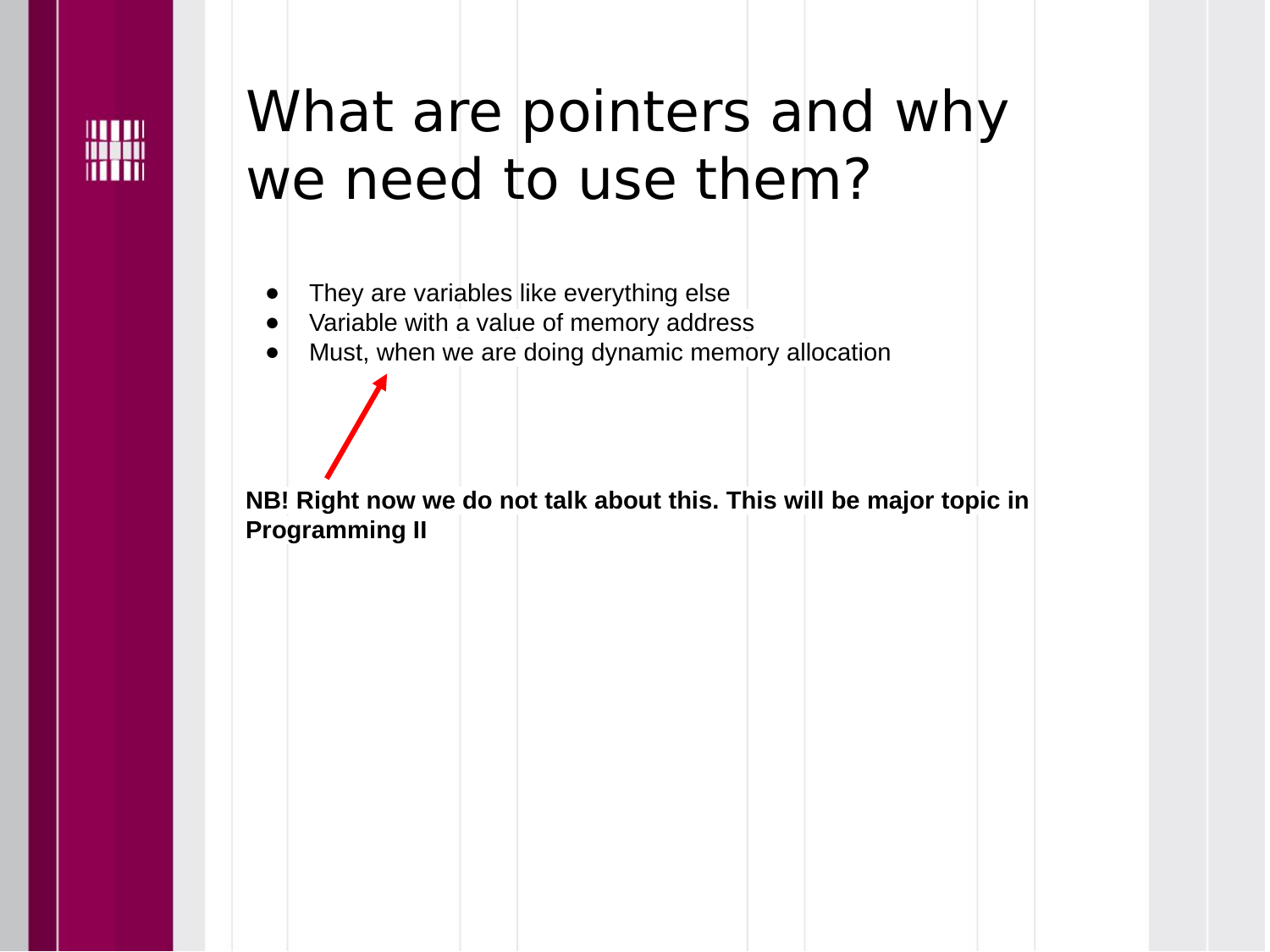

# What are pointers and why we need to use them?

They are variables like everything else
Variable with a value of memory address
Must, when we are doing dynamic memory allocation

NB! Right now we do not talk about this. This will be major topic in Programming II